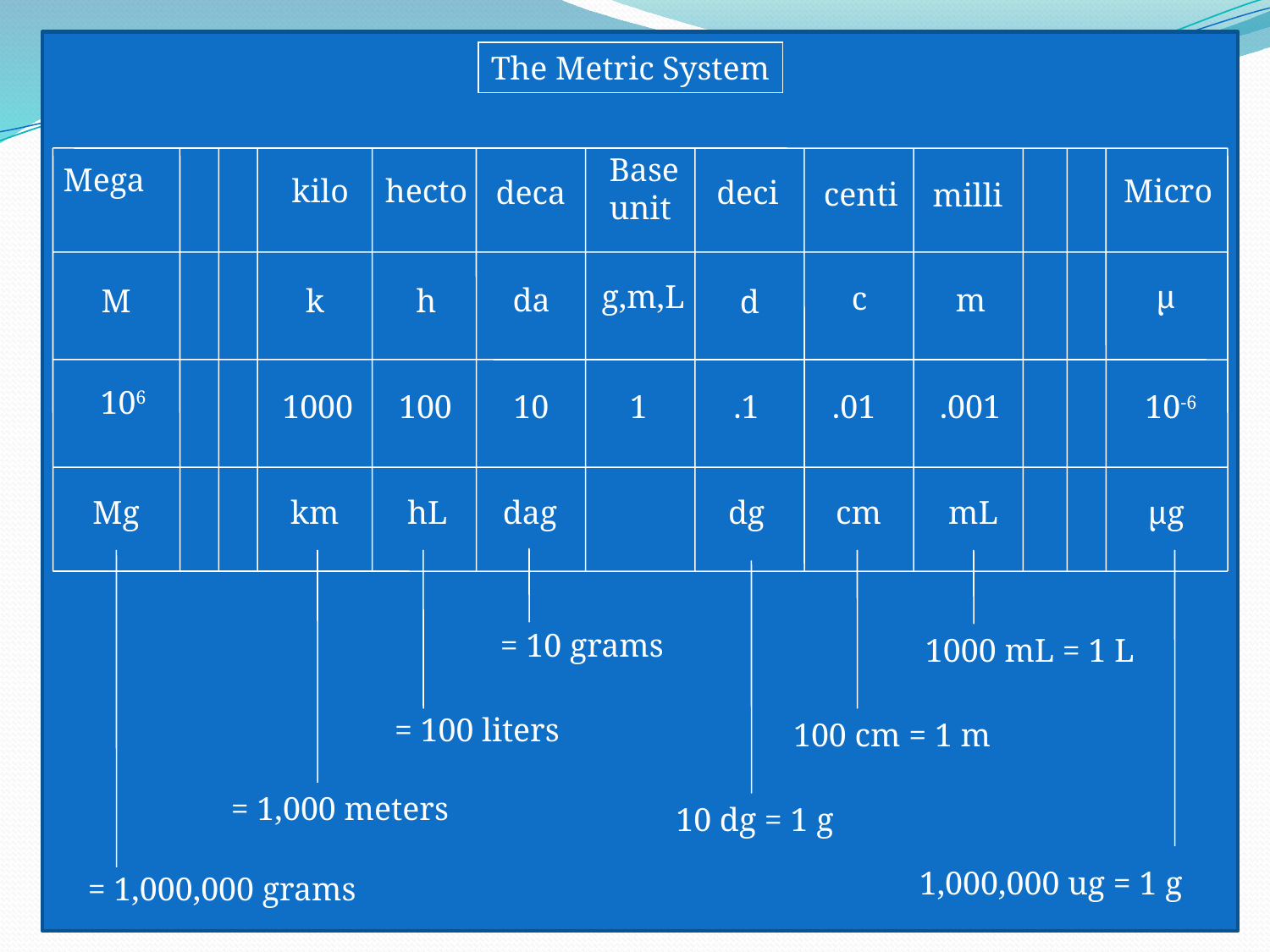

The Metric System
Base
unit

Mega
kilo
hecto
Micro
deca
deci
centi
milli

g,m,L
µ
c
da
m
M
k
h
d

106
1000
100
10
1
.1
.01
.001
10-6

Mg
km
hL
dag
dg
cm
mL
µg

= 10 grams
1000 mL = 1 L
= 100 liters
100 cm = 1 m
= 1,000 meters
10 dg = 1 g
1,000,000 ug = 1 g
= 1,000,000 grams